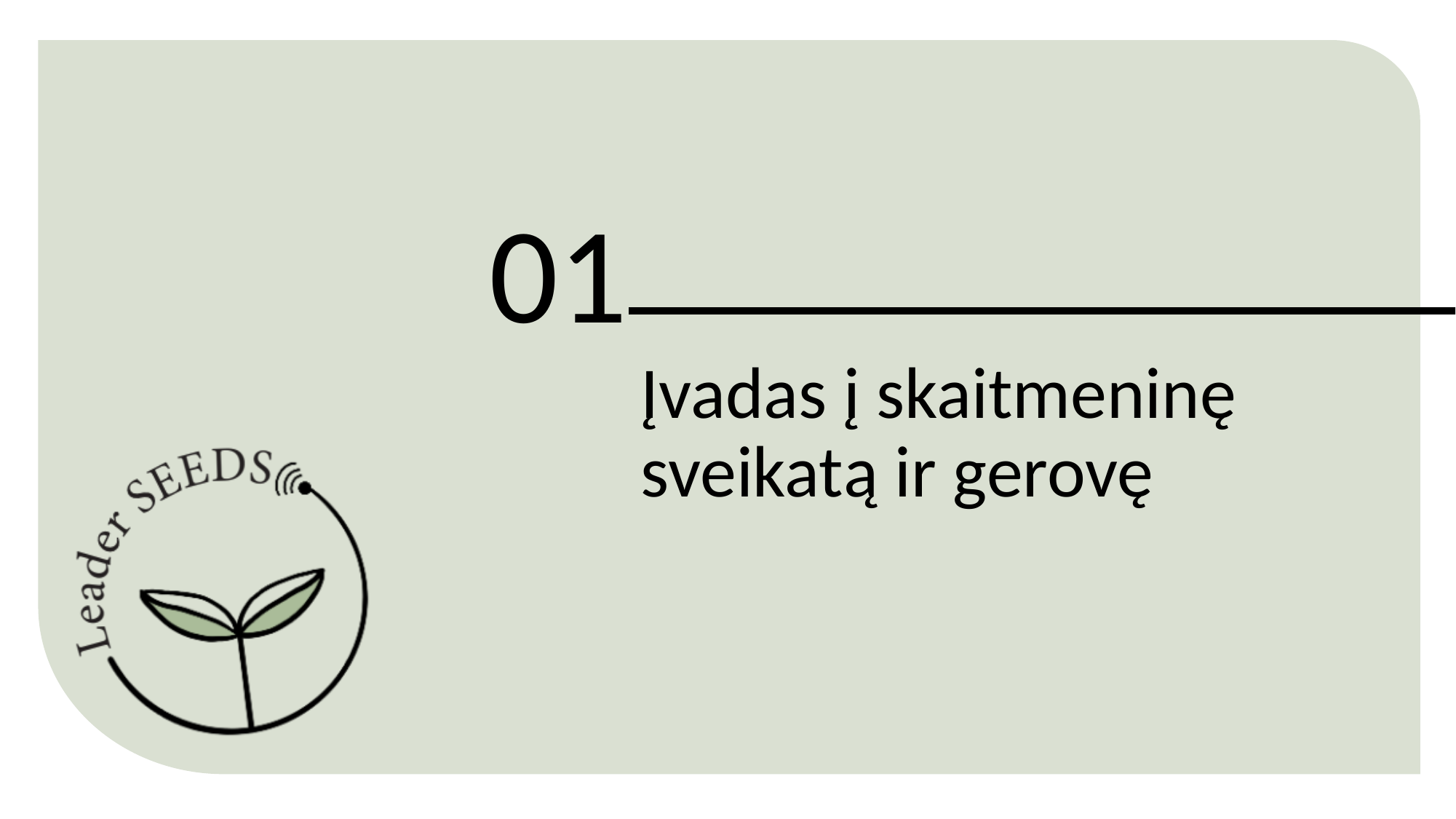

01
Įvadas į skaitmeninę sveikatą ir gerovę